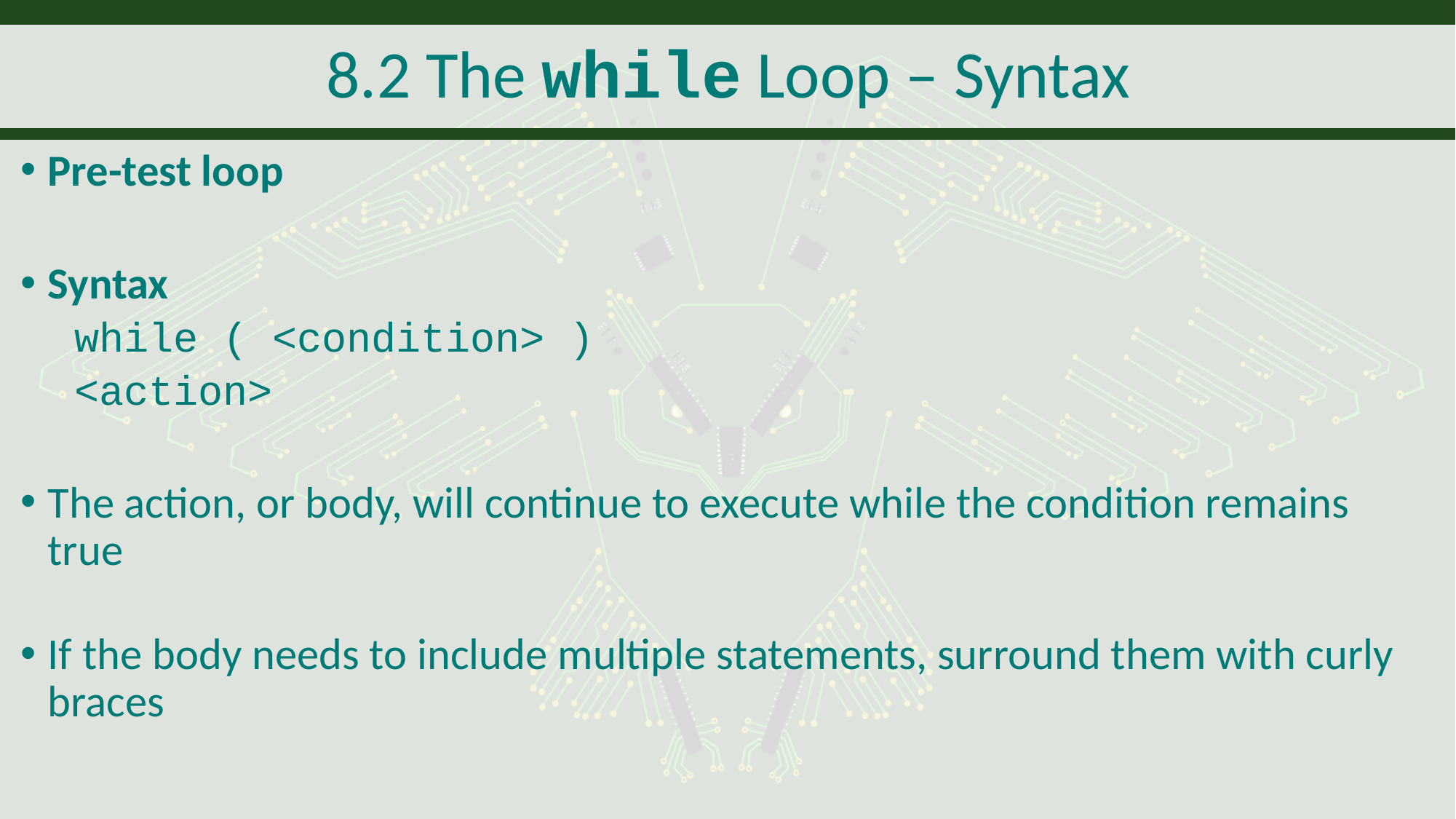

# 8.2 The while Loop – Syntax
Pre-test loop

Syntax
while ( <condition> )
	<action>

The action, or body, will continue to execute while the condition remains true
If the body needs to include multiple statements, surround them with curly braces